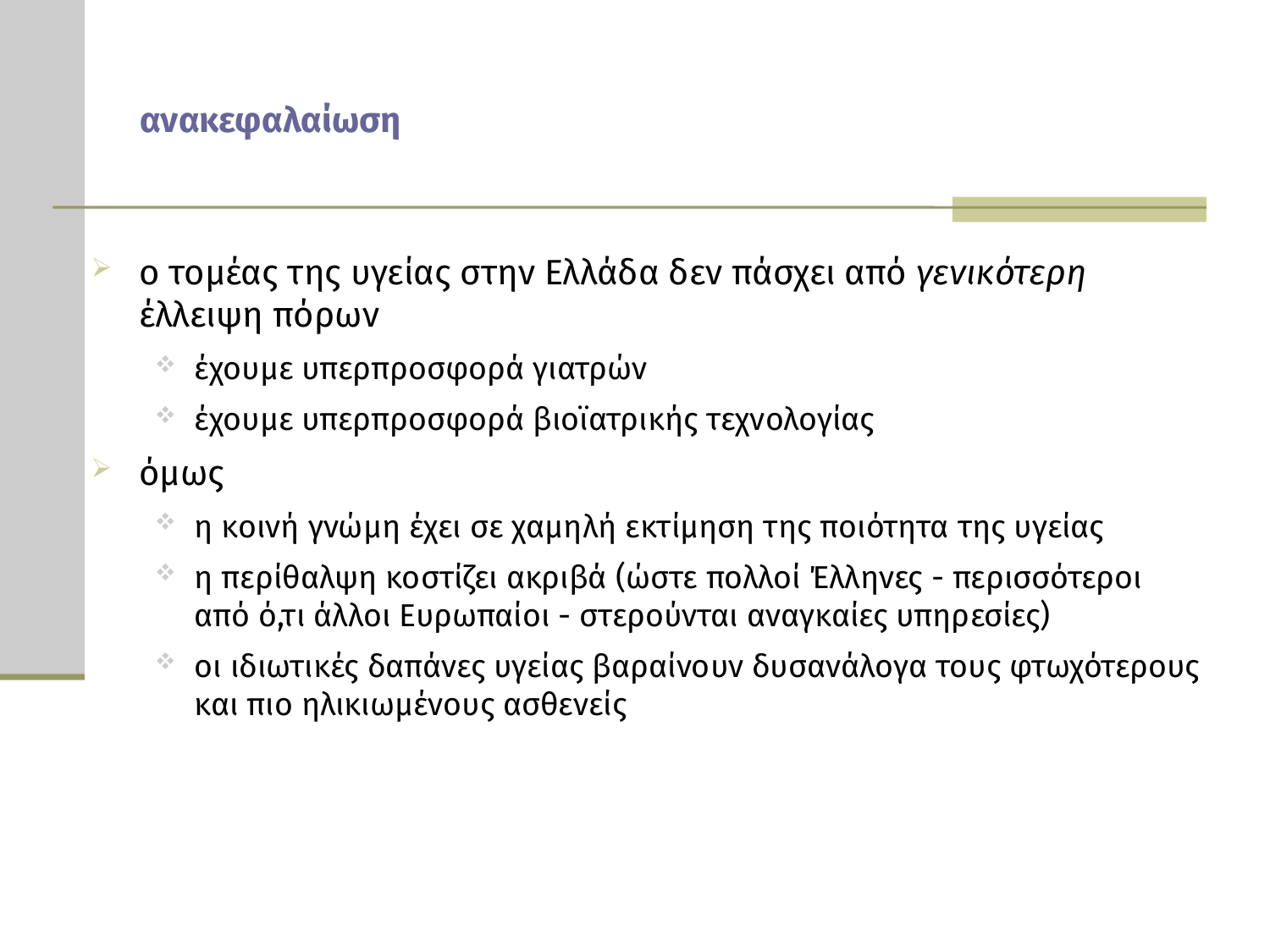

# ανακεφαλαίωση
ο τομέας της υγείας στην Ελλάδα δεν πάσχει από γενικότερη έλλειψη πόρων
έχουμε υπερπροσφορά γιατρών
έχουμε υπερπροσφορά βιοϊατρικής τεχνολογίας
όμως
η κοινή γνώμη έχει σε χαμηλή εκτίμηση της ποιότητα της υγείας
η περίθαλψη κοστίζει ακριβά (ώστε πολλοί Έλληνες - περισσότεροι από ό,τι άλλοι Ευρωπαίοι - στερούνται αναγκαίες υπηρεσίες)
οι ιδιωτικές δαπάνες υγείας βαραίνουν δυσανάλογα τους φτωχότερους και πιο ηλικιωμένους ασθενείς